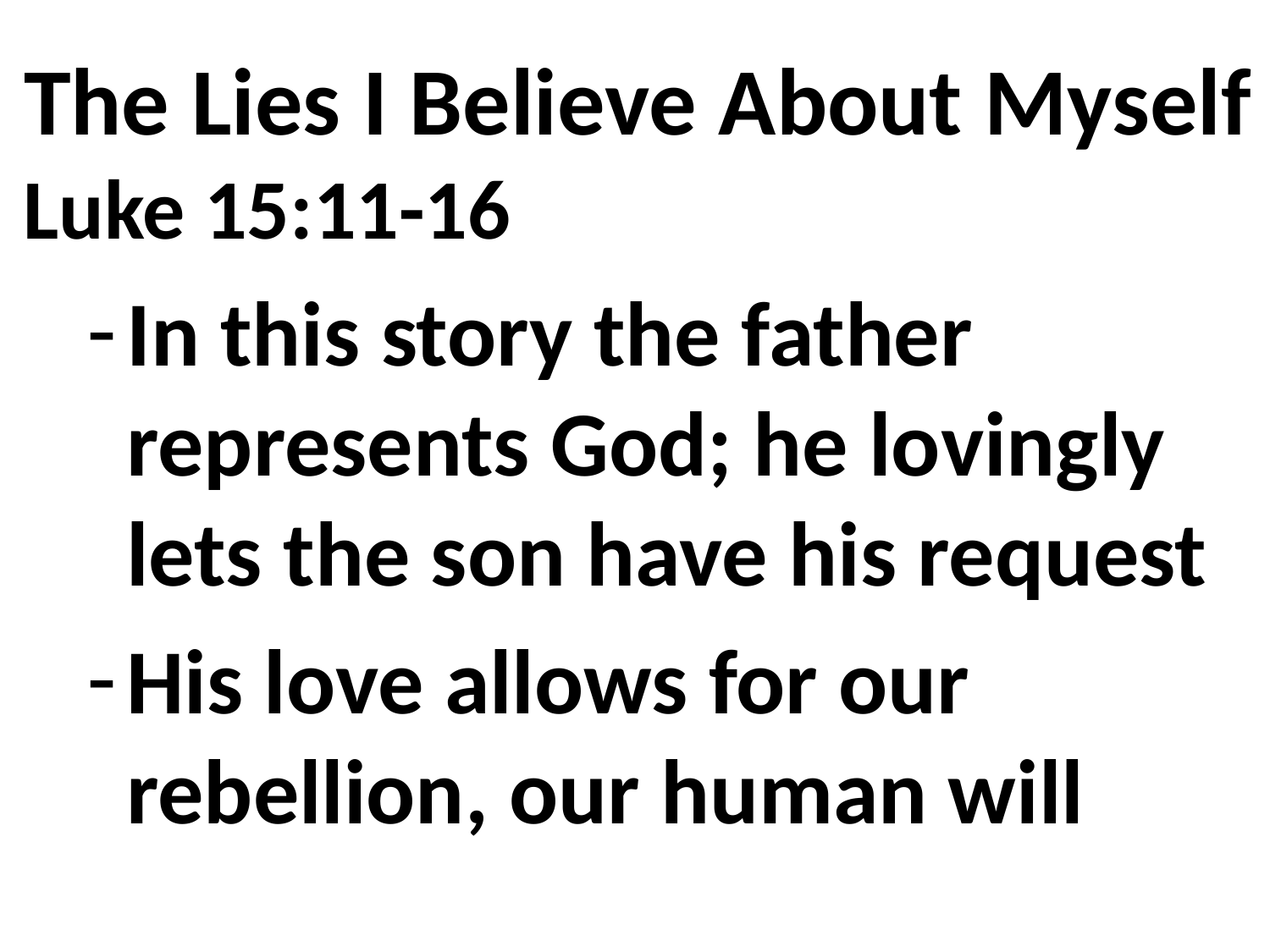

# The Lies I Believe About Myself
Luke 15:11-16
In this story the father represents God; he lovingly lets the son have his request
His love allows for our rebellion, our human will